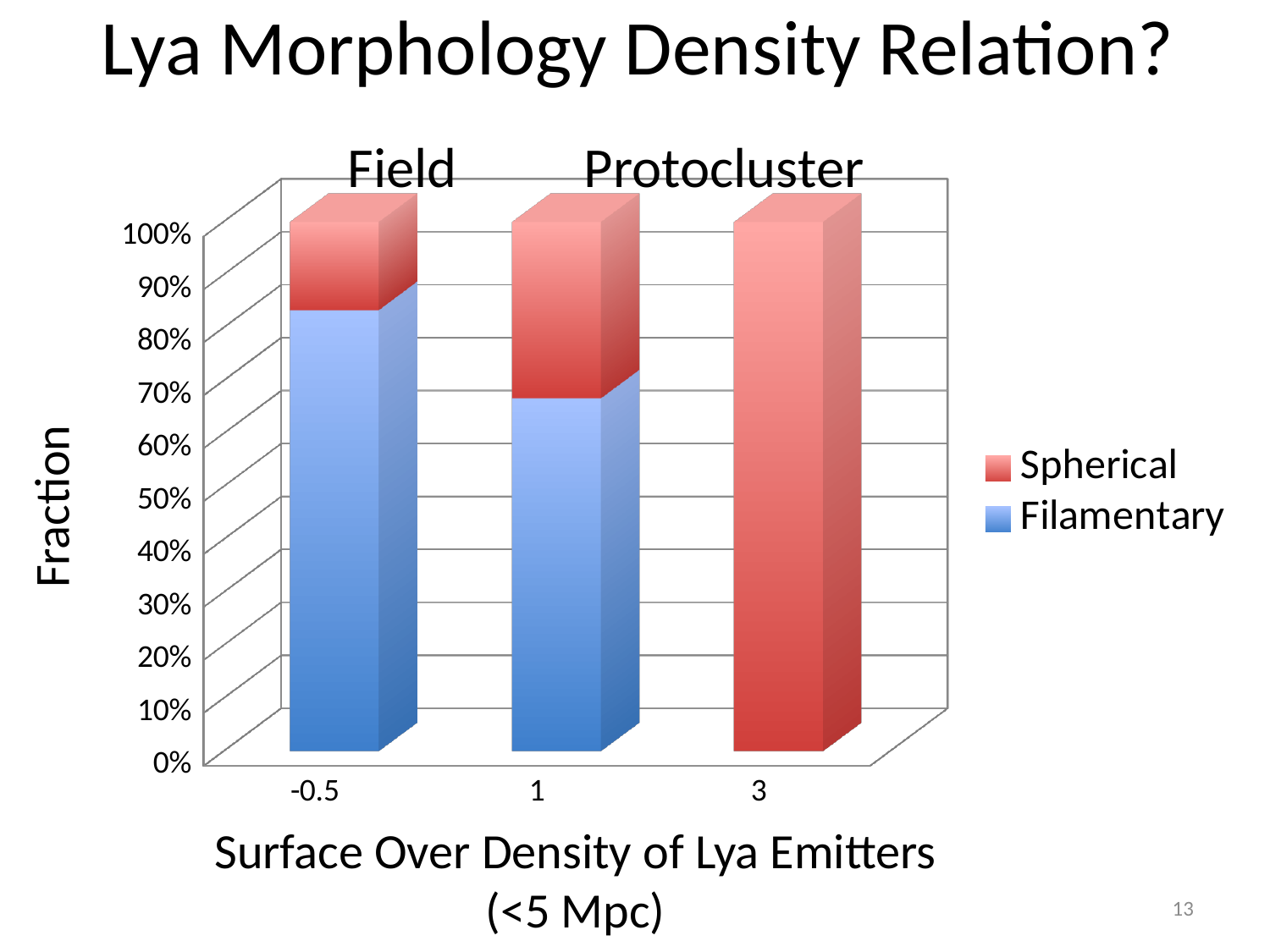

# Lya Morphology Density Relation?
Field          Protocluster

[unsupported chart]

Fraction
Surface Over Density of Lya Emitters
(<5 Mpc)
13